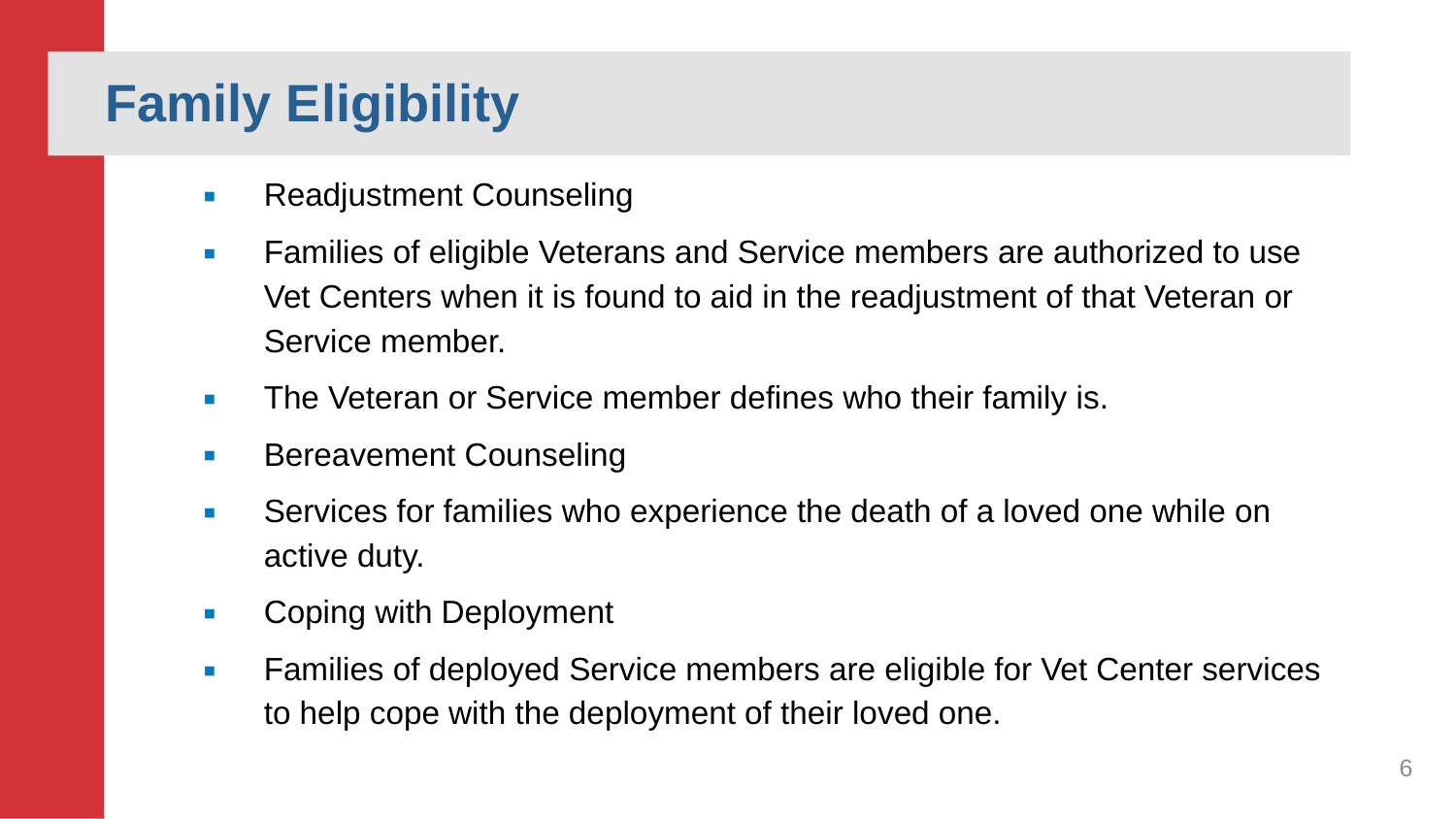

# Family Eligibility
Readjustment Counseling
Families of eligible Veterans and Service members are authorized to use Vet Centers when it is found to aid in the readjustment of that Veteran or Service member.
The Veteran or Service member defines who their family is.
Bereavement Counseling
Services for families who experience the death of a loved one while on active duty.
Coping with Deployment
Families of deployed Service members are eligible for Vet Center services to help cope with the deployment of their loved one.

6